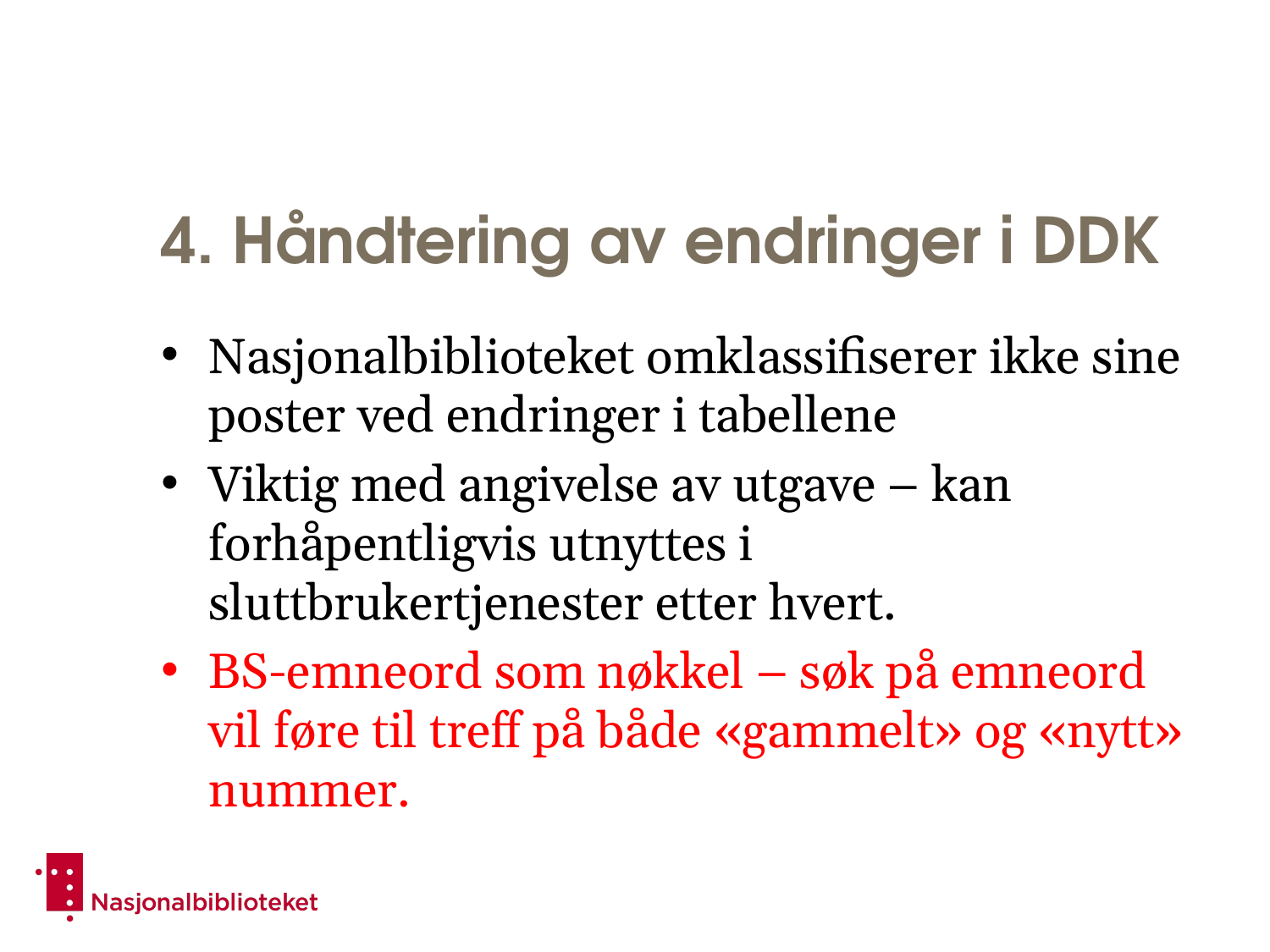

# 4. Håndtering av endringer i DDK
Nasjonalbiblioteket omklassifiserer ikke sine poster ved endringer i tabellene
Viktig med angivelse av utgave – kan forhåpentligvis utnyttes i sluttbrukertjenester etter hvert.
BS-emneord som nøkkel – søk på emneord vil føre til treff på både «gammelt» og «nytt» nummer.